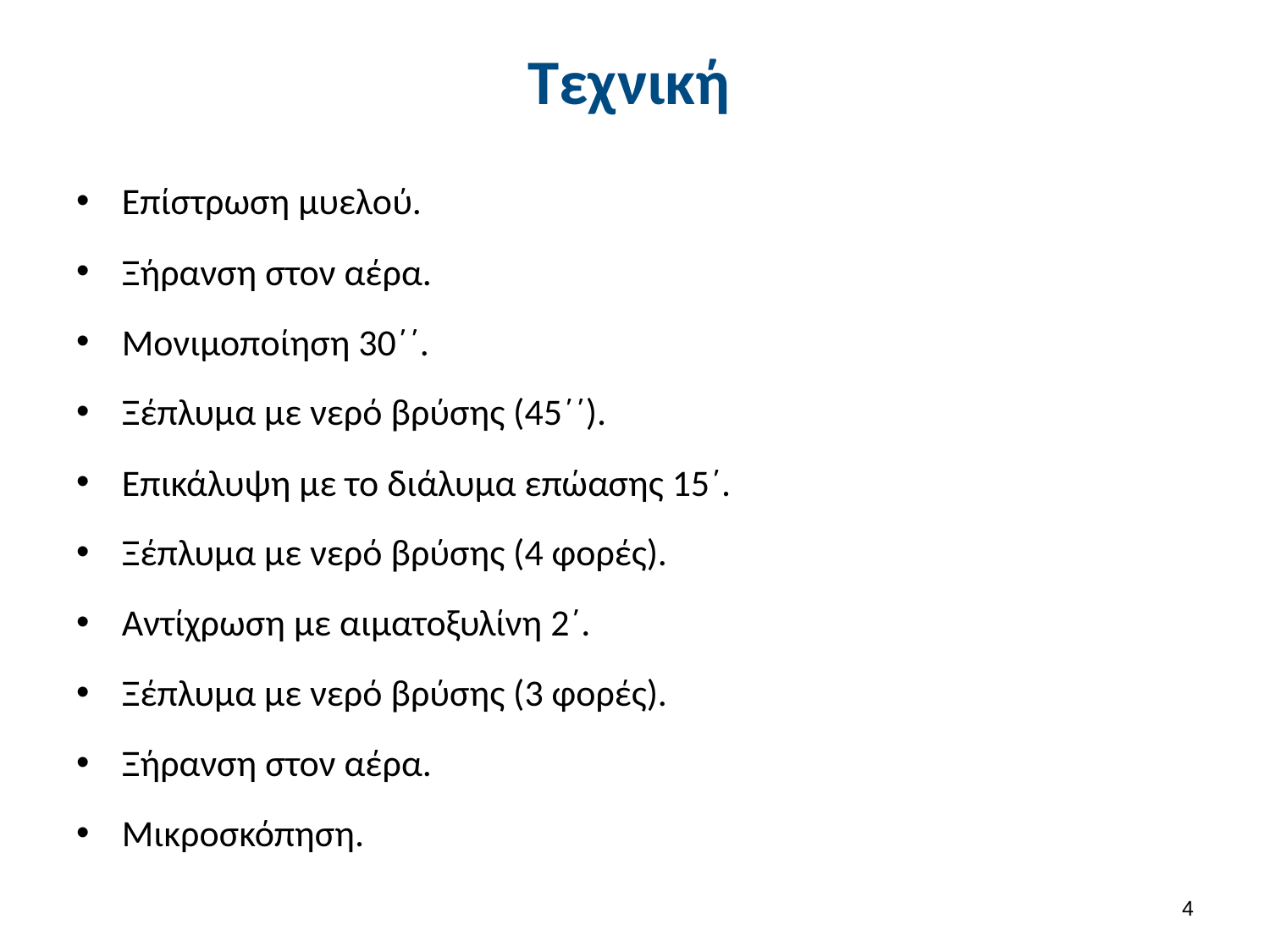

# Τεχνική
Επίστρωση μυελού.
Ξήρανση στον αέρα.
Μονιμοποίηση 30΄΄.
Ξέπλυμα με νερό βρύσης (45΄΄).
Επικάλυψη με το διάλυμα επώασης 15΄.
Ξέπλυμα με νερό βρύσης (4 φορές).
Αντίχρωση με αιματοξυλίνη 2΄.
Ξέπλυμα με νερό βρύσης (3 φορές).
Ξήρανση στον αέρα.
Μικροσκόπηση.
4